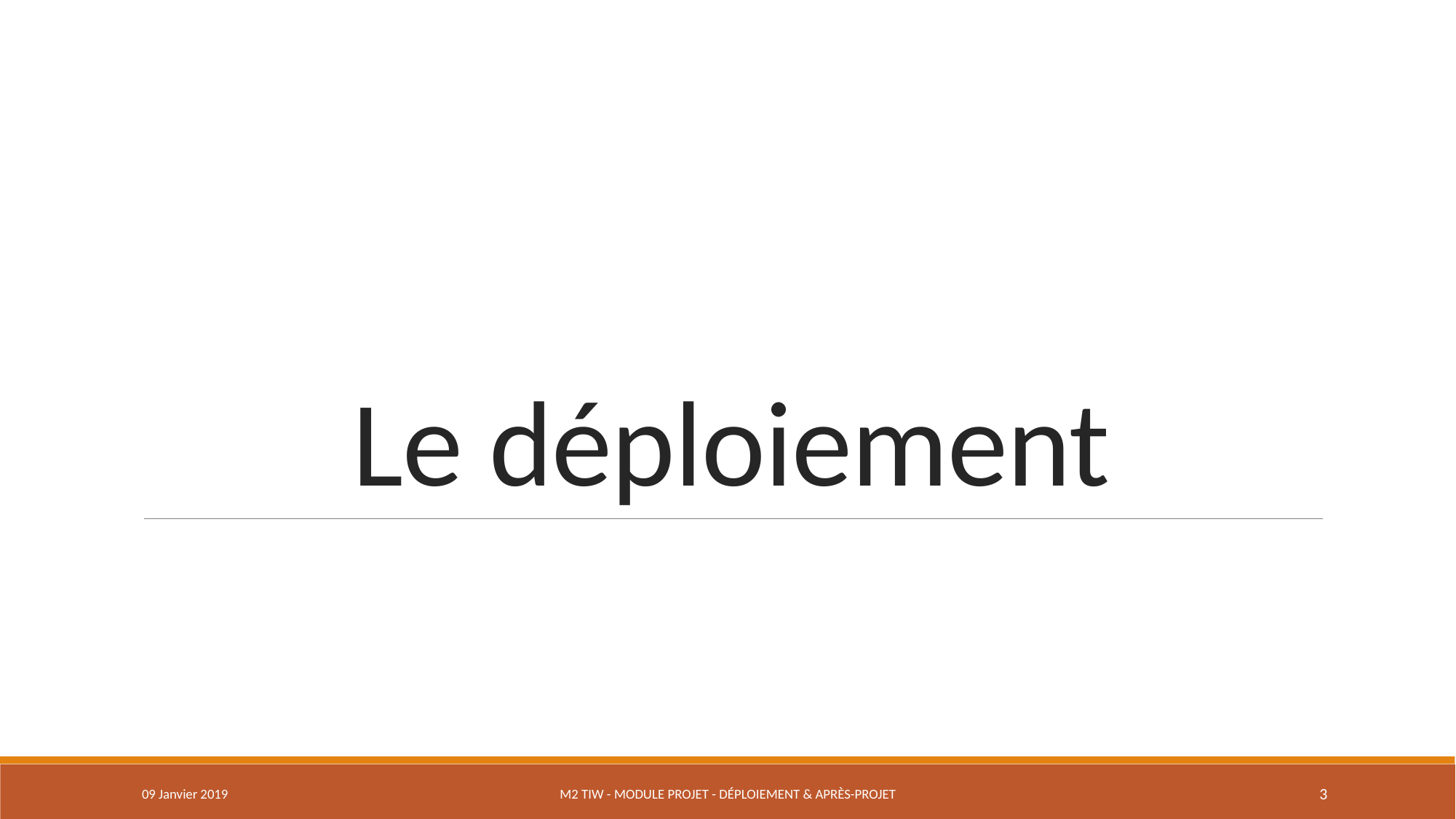

# Le déploiement

09 Janvier 2019
M2 TIW - Module Projet - Déploiement & Après-Projet
3